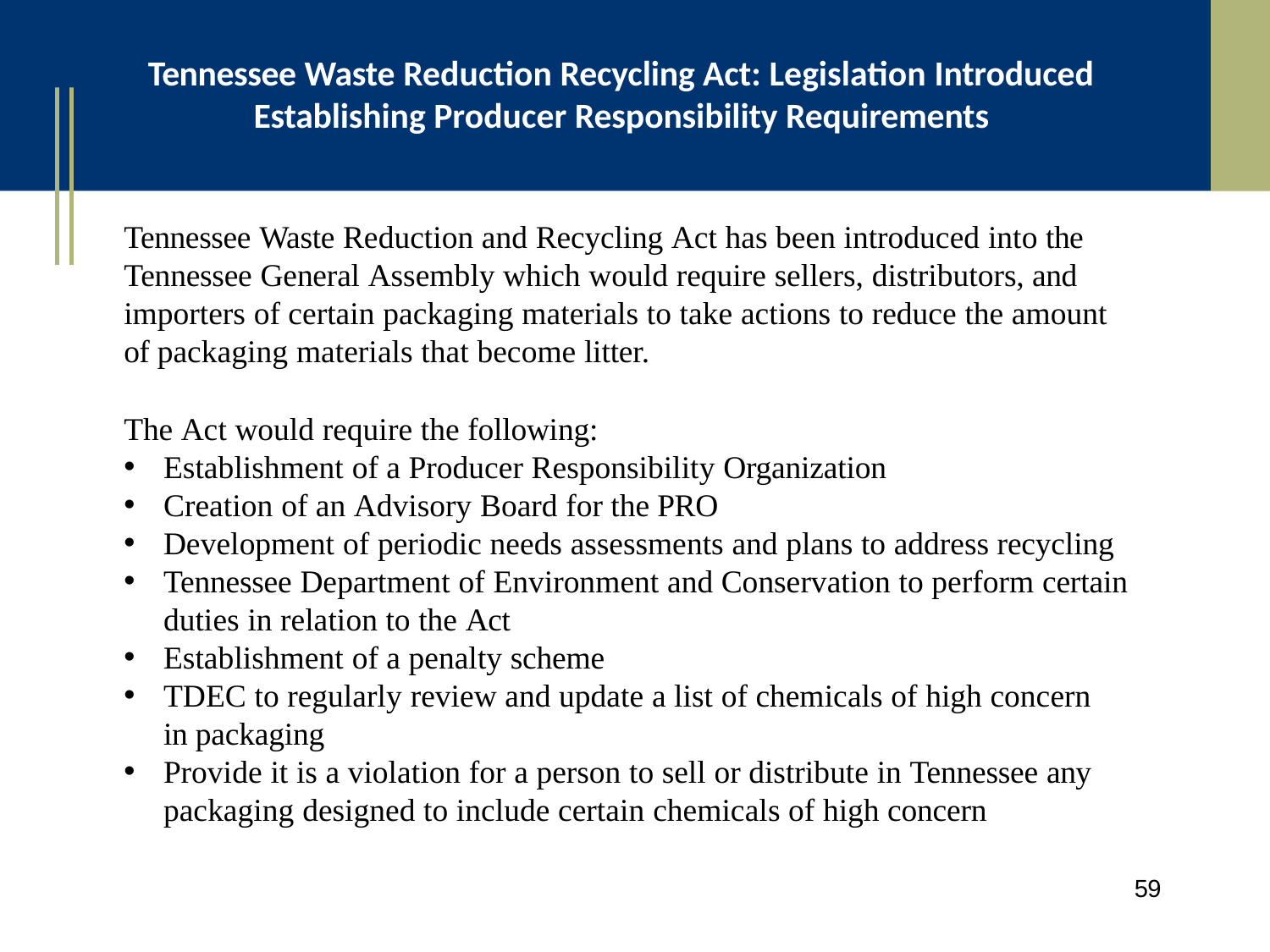

# Tennessee Waste Reduction Recycling Act: Legislation Introduced Establishing Producer Responsibility Requirements
Tennessee Waste Reduction and Recycling Act has been introduced into the Tennessee General Assembly which would require sellers, distributors, and importers of certain packaging materials to take actions to reduce the amount of packaging materials that become litter.

The Act would require the following:
Establishment of a Producer Responsibility Organization
Creation of an Advisory Board for the PRO
Development of periodic needs assessments and plans to address recycling
Tennessee Department of Environment and Conservation to perform certain duties in relation to the Act
Establishment of a penalty scheme
TDEC to regularly review and update a list of chemicals of high concern in packaging
Provide it is a violation for a person to sell or distribute in Tennessee any packaging designed to include certain chemicals of high concern
59